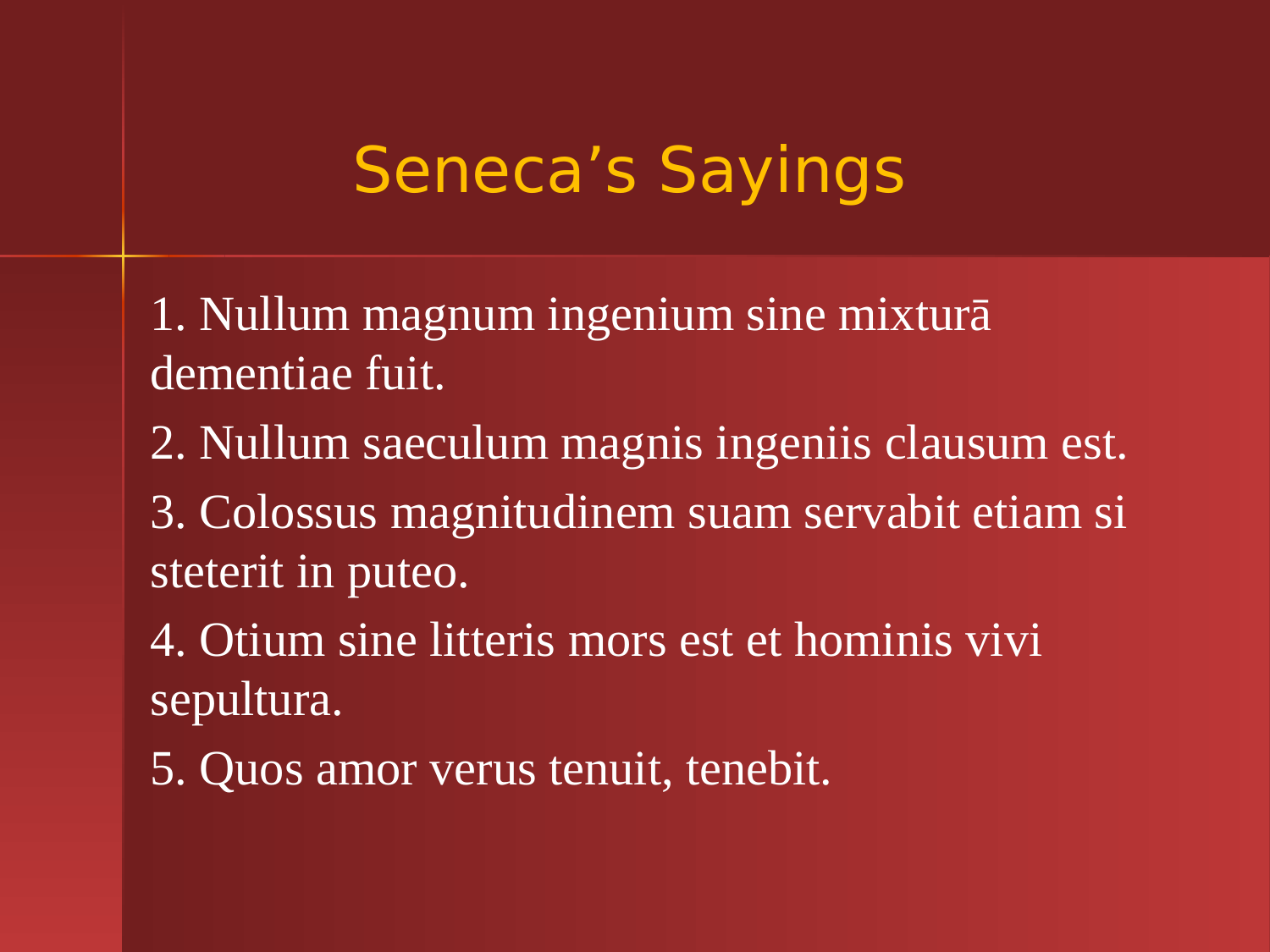

# Seneca’s Sayings
1. Nullum magnum ingenium sine mixturā dementiae fuit.
2. Nullum saeculum magnis ingeniis clausum est.
3. Colossus magnitudinem suam servabit etiam si steterit in puteo.
4. Otium sine litteris mors est et hominis vivi sepultura.
5. Quos amor verus tenuit, tenebit.